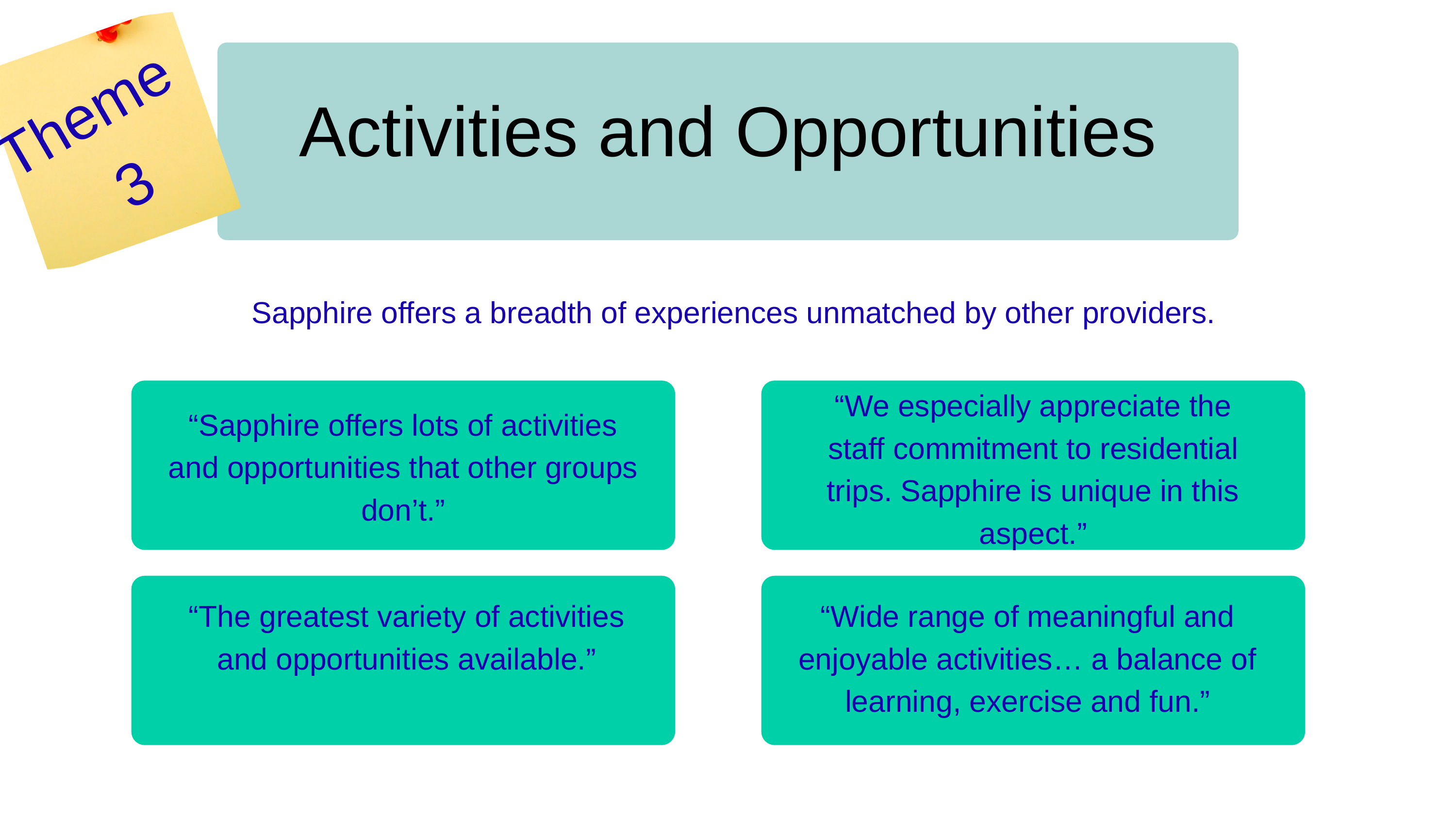

Activities and Opportunities
Theme
3
Sapphire offers a breadth of experiences unmatched by other providers.
“We especially appreciate the staff commitment to residential trips. Sapphire is unique in this aspect.”

“Sapphire offers lots of activities and opportunities that other groups don’t.”

“The greatest variety of activities and opportunities available.”
“Wide range of meaningful and enjoyable activities… a balance of learning, exercise and fun.”